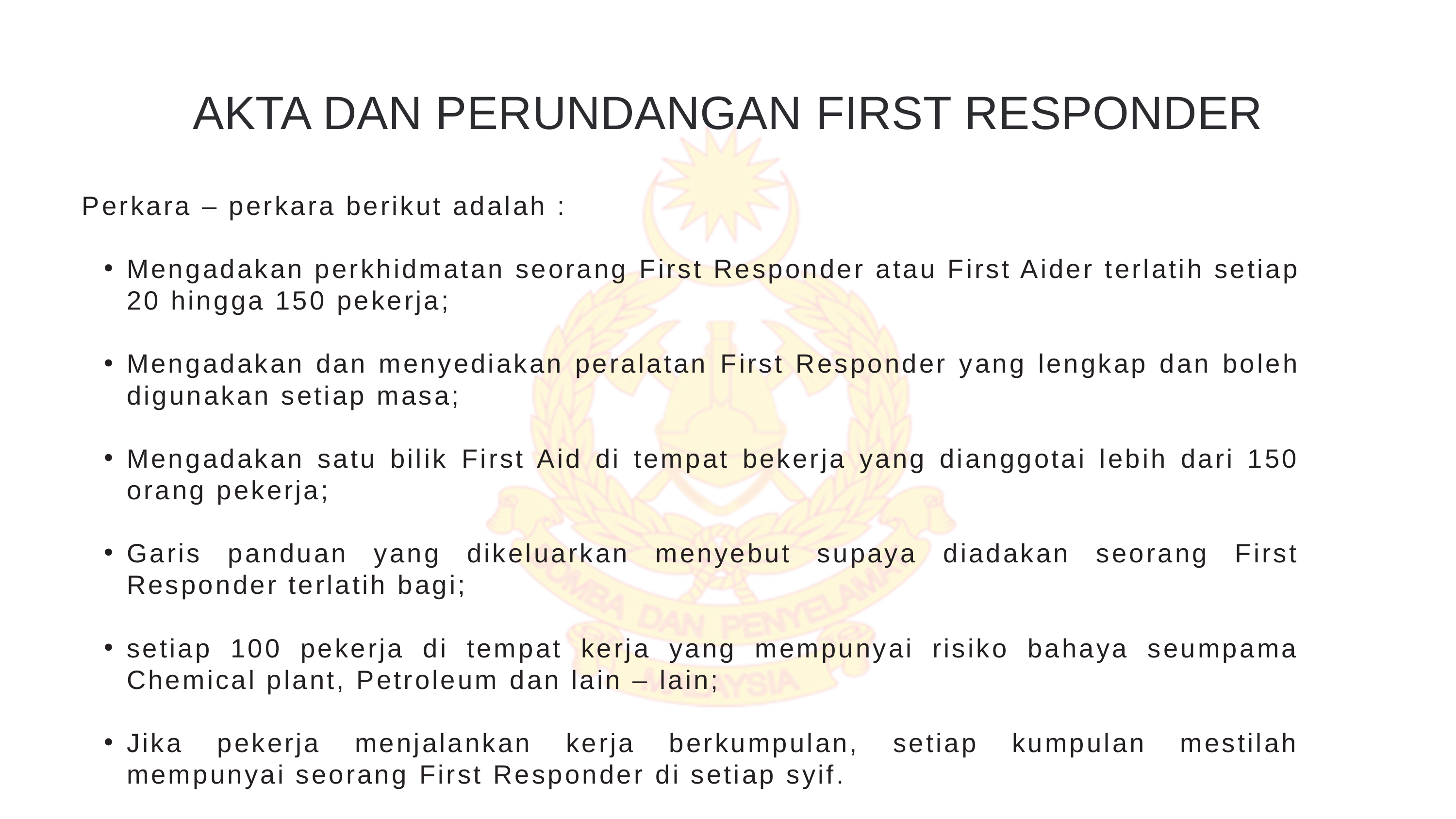

AKTA DAN PERUNDANGAN FIRST RESPONDER

Perkara – perkara berikut adalah :

Mengadakan perkhidmatan seorang First Responder atau First Aider terlatih setiap 20 hingga 150 pekerja;

Mengadakan dan menyediakan peralatan First Responder yang lengkap dan boleh digunakan setiap masa;

Mengadakan satu bilik First Aid di tempat bekerja yang dianggotai lebih dari 150 orang pekerja;

Garis panduan yang dikeluarkan menyebut supaya diadakan seorang First Responder terlatih bagi;

setiap 100 pekerja di tempat kerja yang mempunyai risiko bahaya seumpama Chemical plant, Petroleum dan lain – lain;

Jika pekerja menjalankan kerja berkumpulan, setiap kumpulan mestilah mempunyai seorang First Responder di setiap syif.